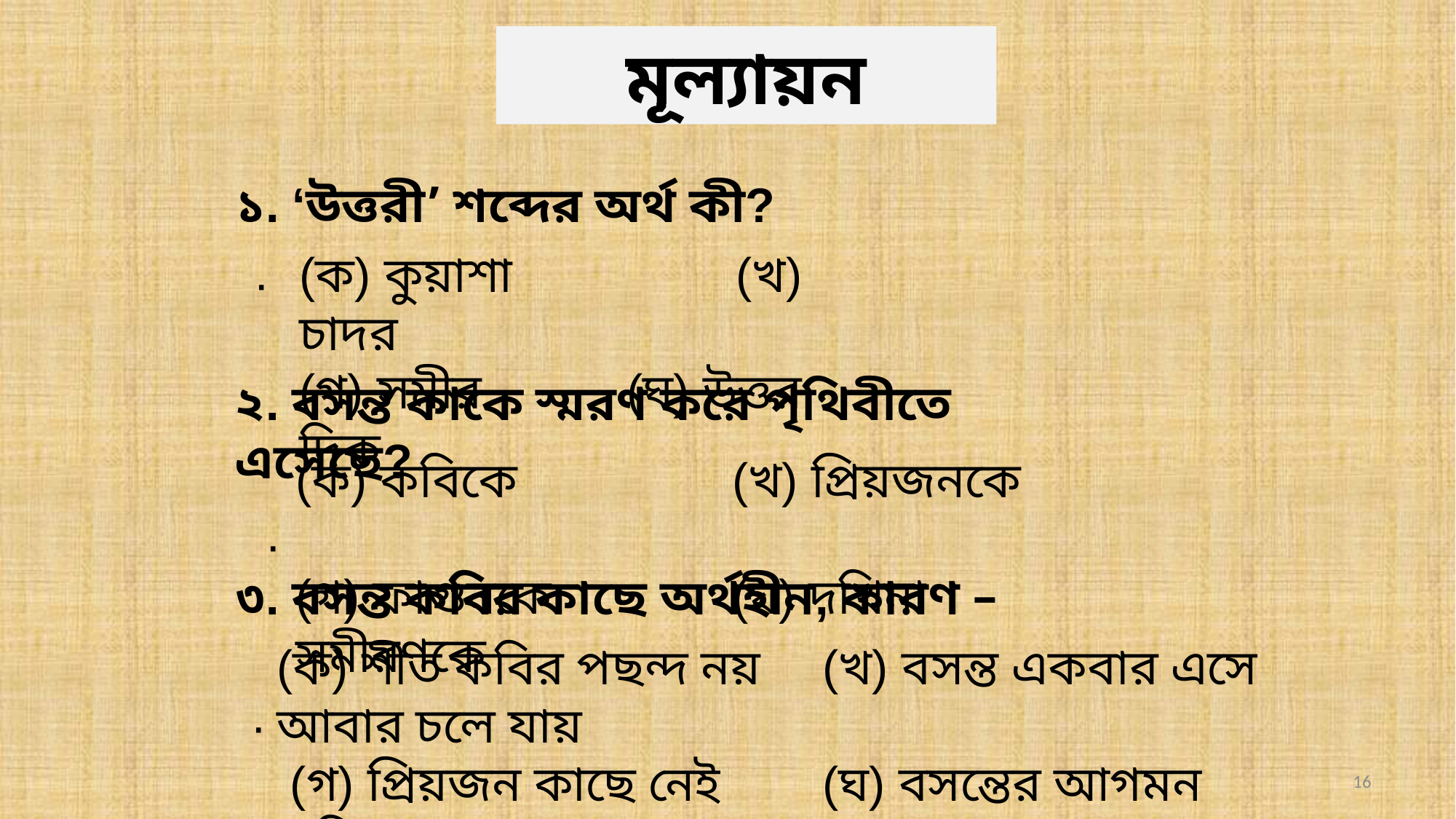

মূল্যায়ন
১. ‘উত্তরী’ শব্দের অর্থ কী?
(ক) কুয়াশা 		(খ) চাদর
(গ) সমীর 		(ঘ) উত্তর দিক
∙
২. বসন্ত কাকে স্মরণ করে পৃথিবীতে এসেছে?
(ক) কবিকে 		(খ) প্রিয়জনকে
(গ) ফাগুনকে 		(ঘ) দখিনা সমীরণকে
∙
৩. বসন্ত কবির কাছে অর্থহীন, কারণ –
(ক) শীত কবির পছন্দ নয় 	(খ) বসন্ত একবার এসে আবার চলে যায়
 (গ) প্রিয়জন কাছে নেই	(ঘ) বসন্তের আগমন কবির কাছে অজানা
∙
16